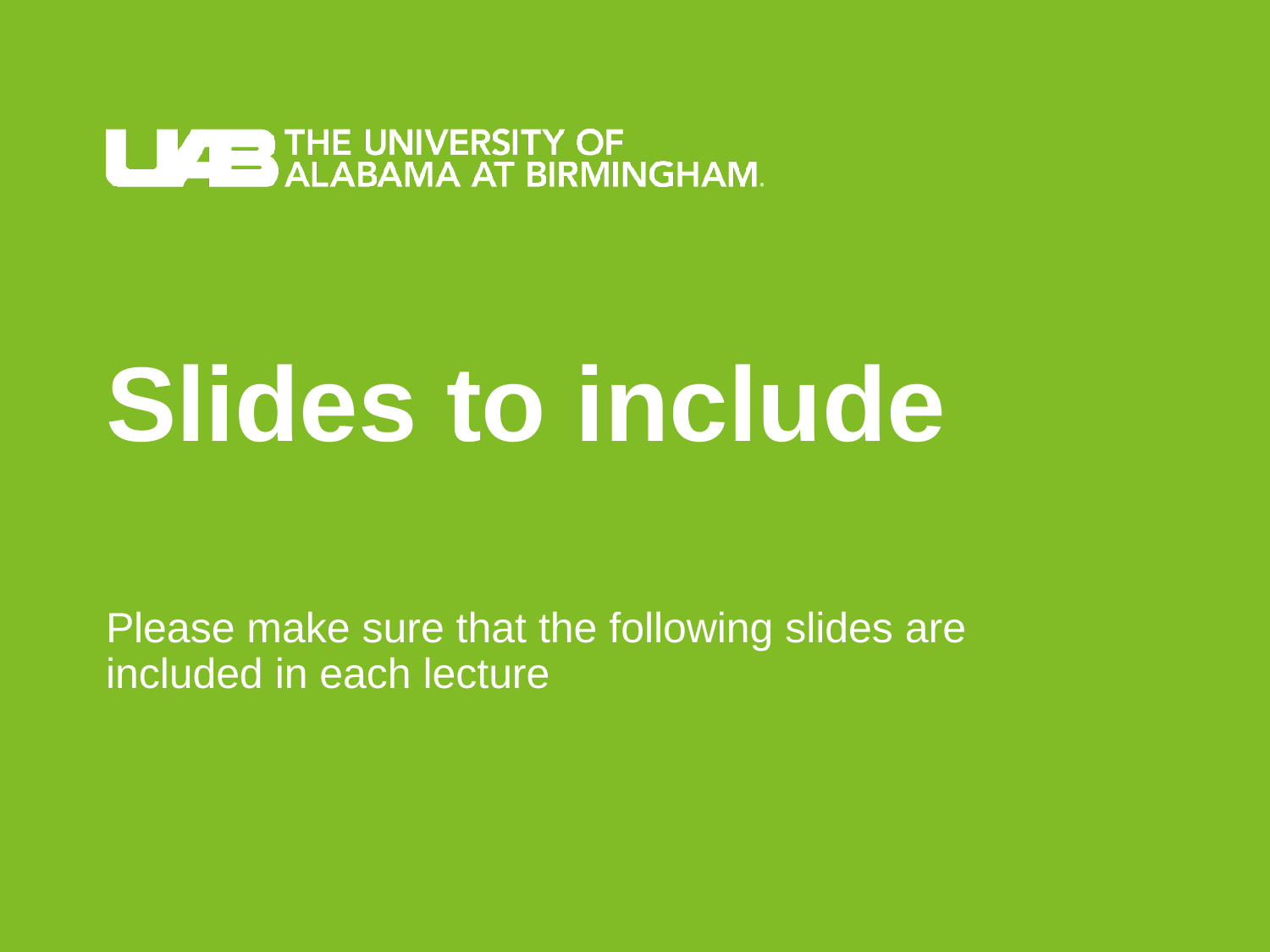

# Slides to include
Please make sure that the following slides are included in each lecture